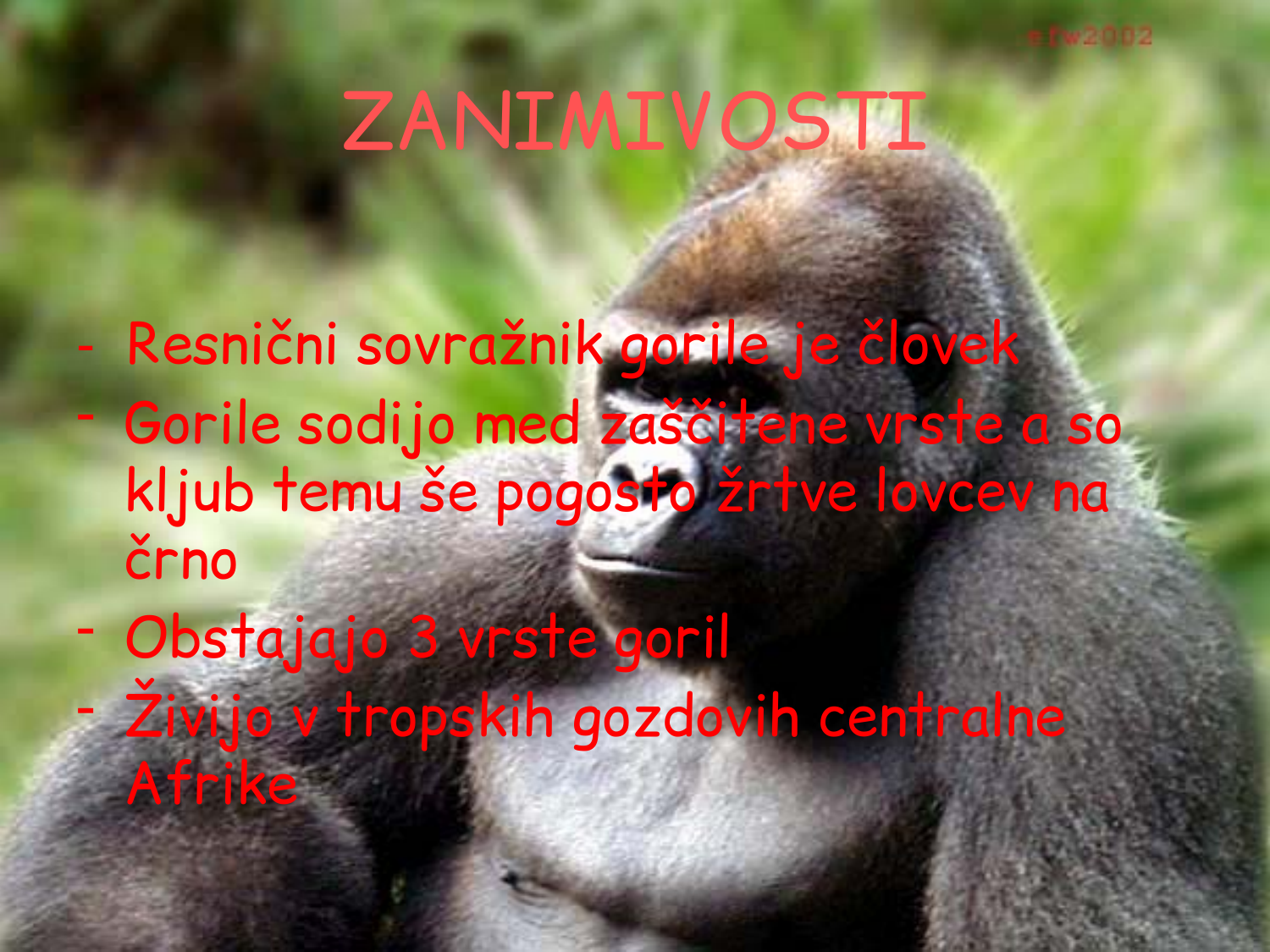

# ZANIMIVOSTI

-  Resnični sovražnik gorile je človek
Gorile sodijo med zaščitene vrste a so   kljub temu še pogosto žrtve lovcev na črno
Obstajajo 3 vrste goril
Živijo v tropskih gozdovih centralne Afrike